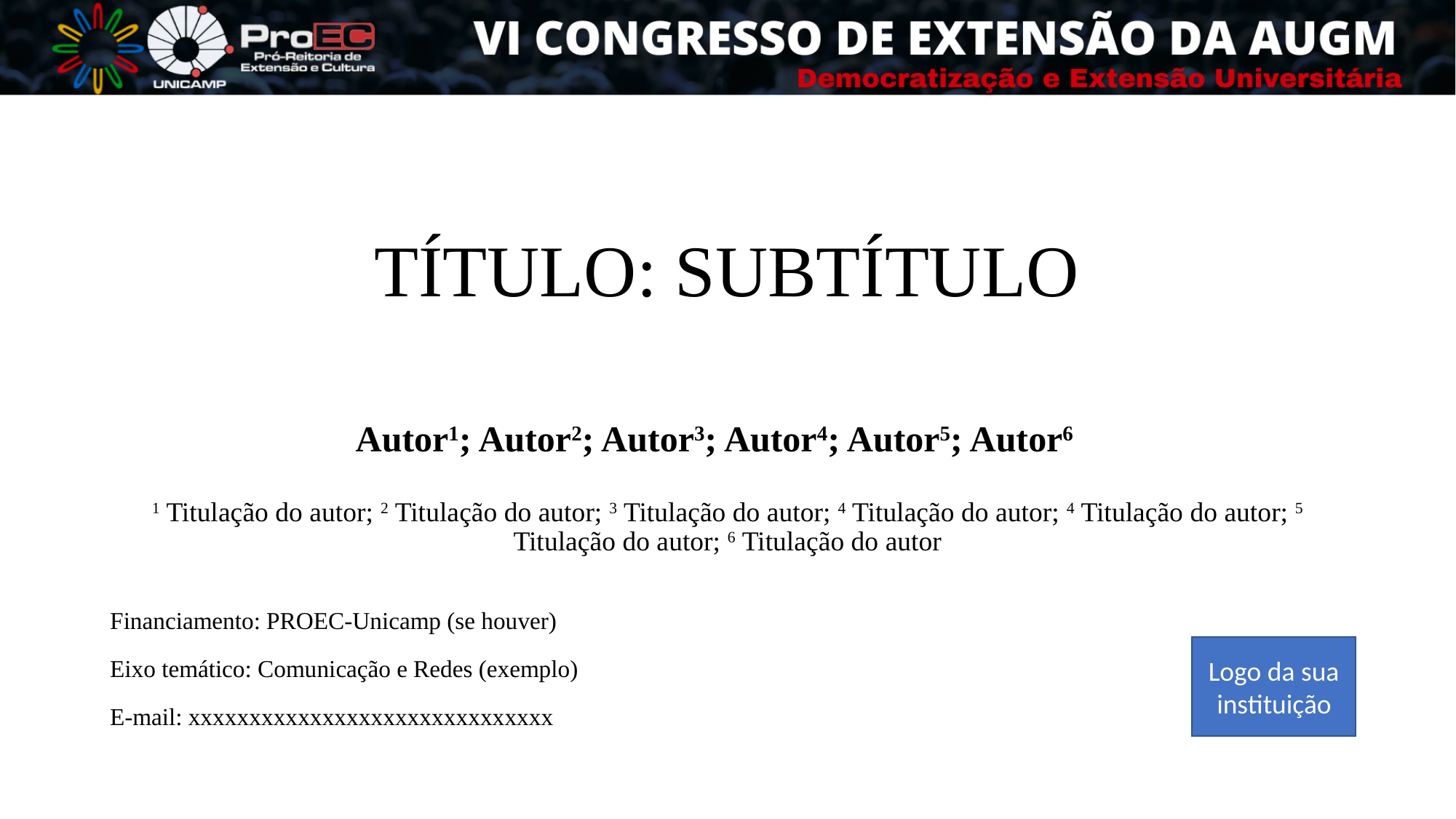

# TÍTULO: SUBTÍTULO
Autor1; Autor2; Autor3; Autor4; Autor5; Autor6

1 Titulação do autor; 2 Titulação do autor; 3 Titulação do autor; 4 Titulação do autor; 4 Titulação do autor; 5 Titulação do autor; 6 Titulação do autor
Financiamento: PROEC-Unicamp (se houver)
Logo da sua instituição
Eixo temático: Comunicação e Redes (exemplo)
E-mail: xxxxxxxxxxxxxxxxxxxxxxxxxxxxxx